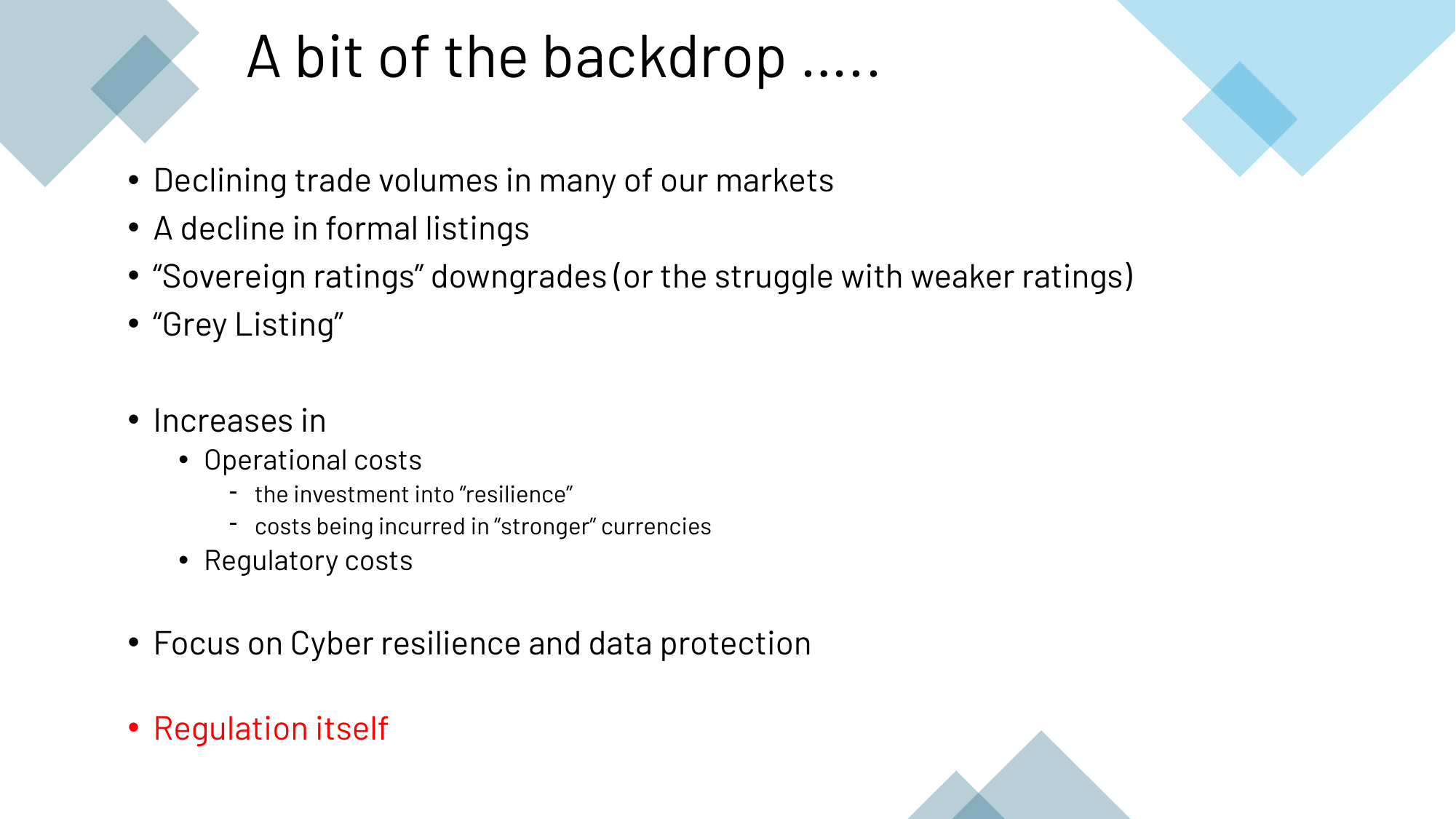

A bit of the backdrop …..

Declining trade volumes in many of our markets
A decline in formal listings
“Sovereign ratings” downgrades (or the struggle with weaker ratings)
“Grey Listing”

Increases in
Operational costs
the investment into “resilience”
costs being incurred in “stronger” currencies
Regulatory costs

Focus on Cyber resilience and data protection

Regulation itself